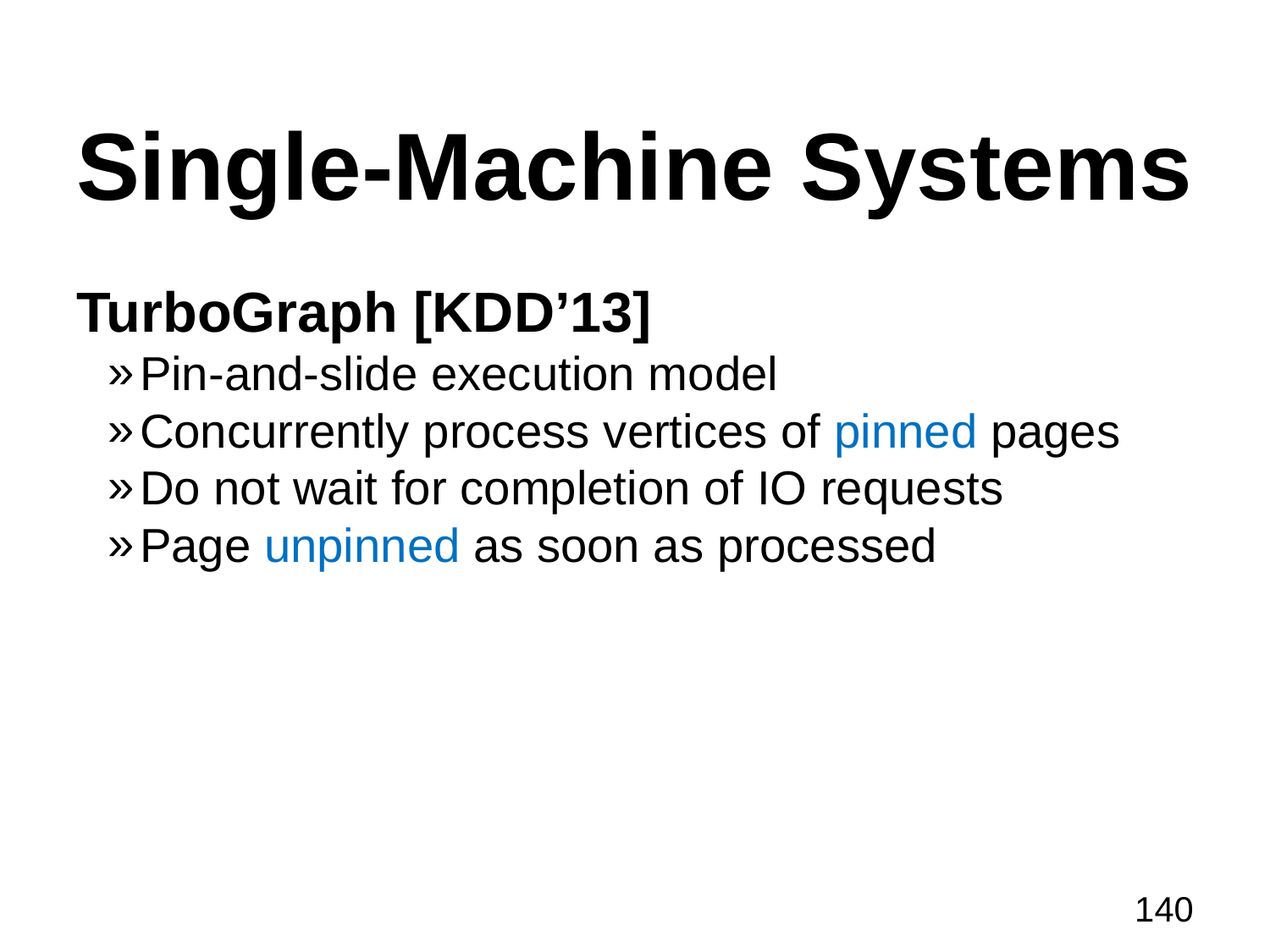

# Single-Machine Systems
TurboGraph [KDD’13]
Pin-and-slide execution model
Concurrently process vertices of pinned pages
Do not wait for completion of IO requests
Page unpinned as soon as processed
140